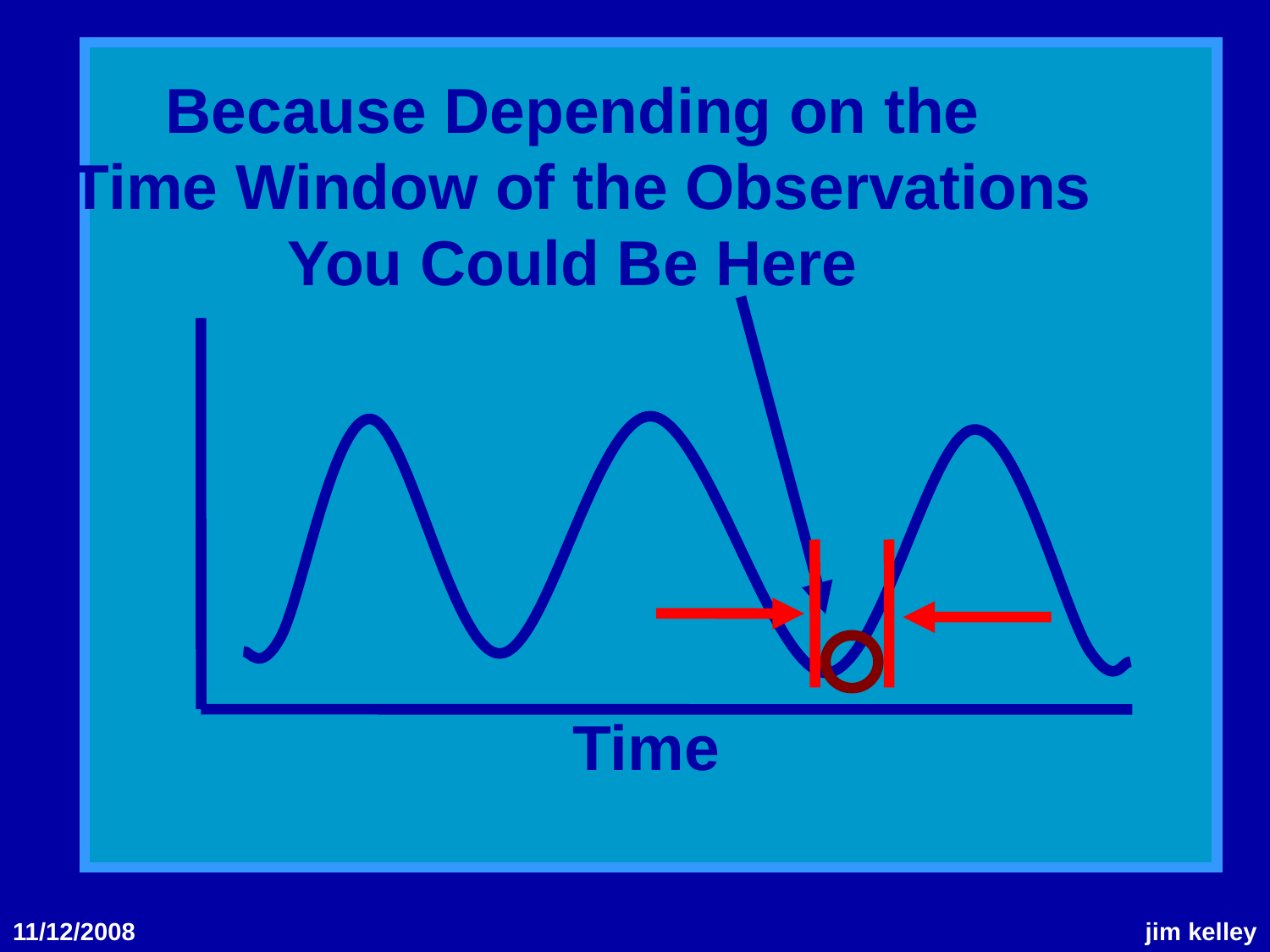

Because Depending on the
Time Window of the Observations
You Could Be Here

Time

11/12/2008
jim kelley